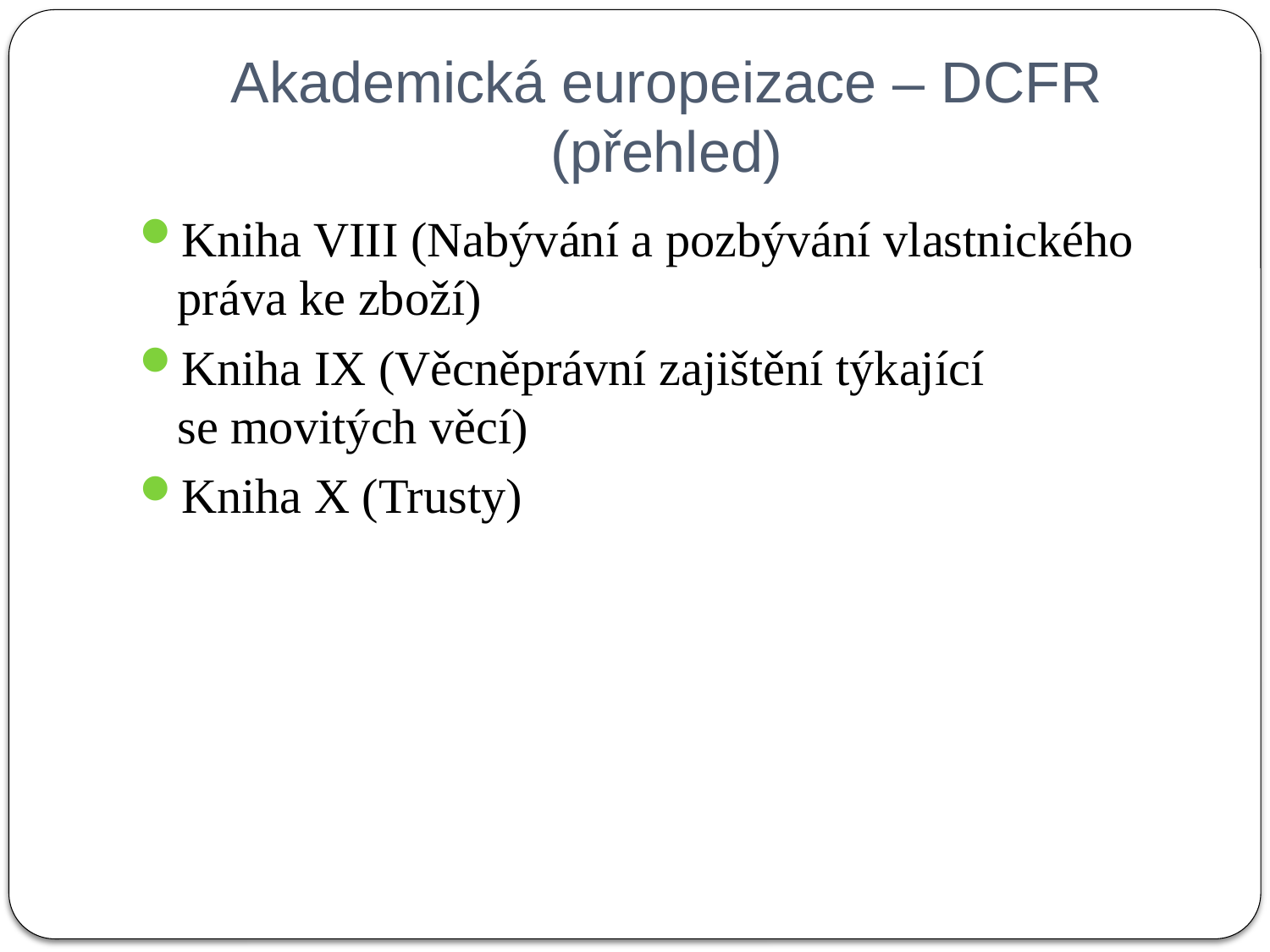

# Akademická europeizace – DCFR (přehled)
Kniha VIII (Nabývání a pozbývání vlastnického práva ke zboží)
Kniha IX (Věcněprávní zajištění týkající se movitých věcí)
Kniha X (Trusty)